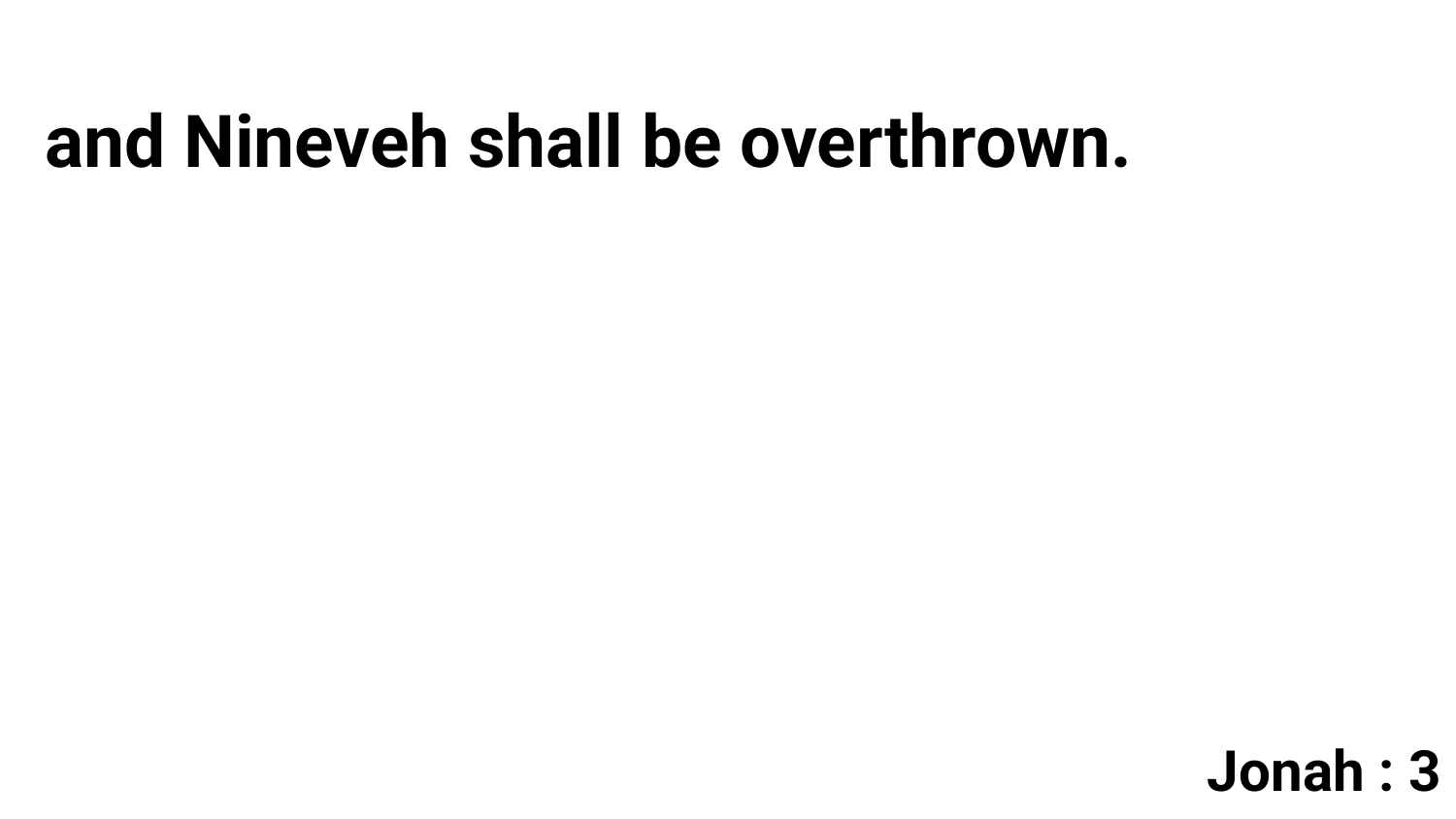

and Nineveh shall be overthrown.
Jonah : 3